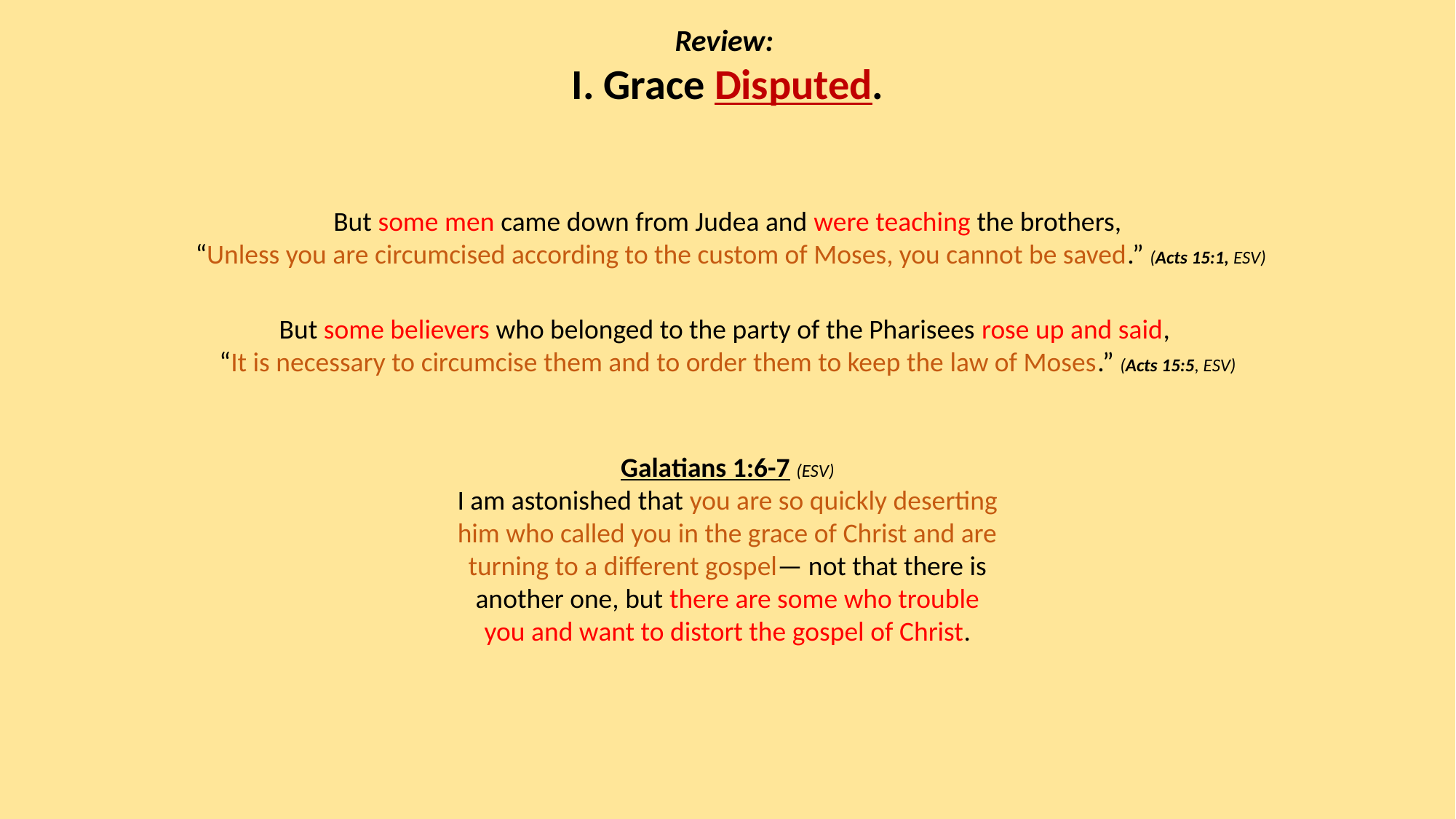

Review:
I. Grace Disputed.
But some men came down from Judea and were teaching the brothers,
 “Unless you are circumcised according to the custom of Moses, you cannot be saved.” (Acts 15:1, ESV)
But some believers who belonged to the party of the Pharisees rose up and said,
“It is necessary to circumcise them and to order them to keep the law of Moses.” (Acts 15:5, ESV)
Galatians 1:6-7 (ESV)
I am astonished that you are so quickly deserting him who called you in the grace of Christ and are turning to a different gospel— not that there is another one, but there are some who trouble you and want to distort the gospel of Christ.